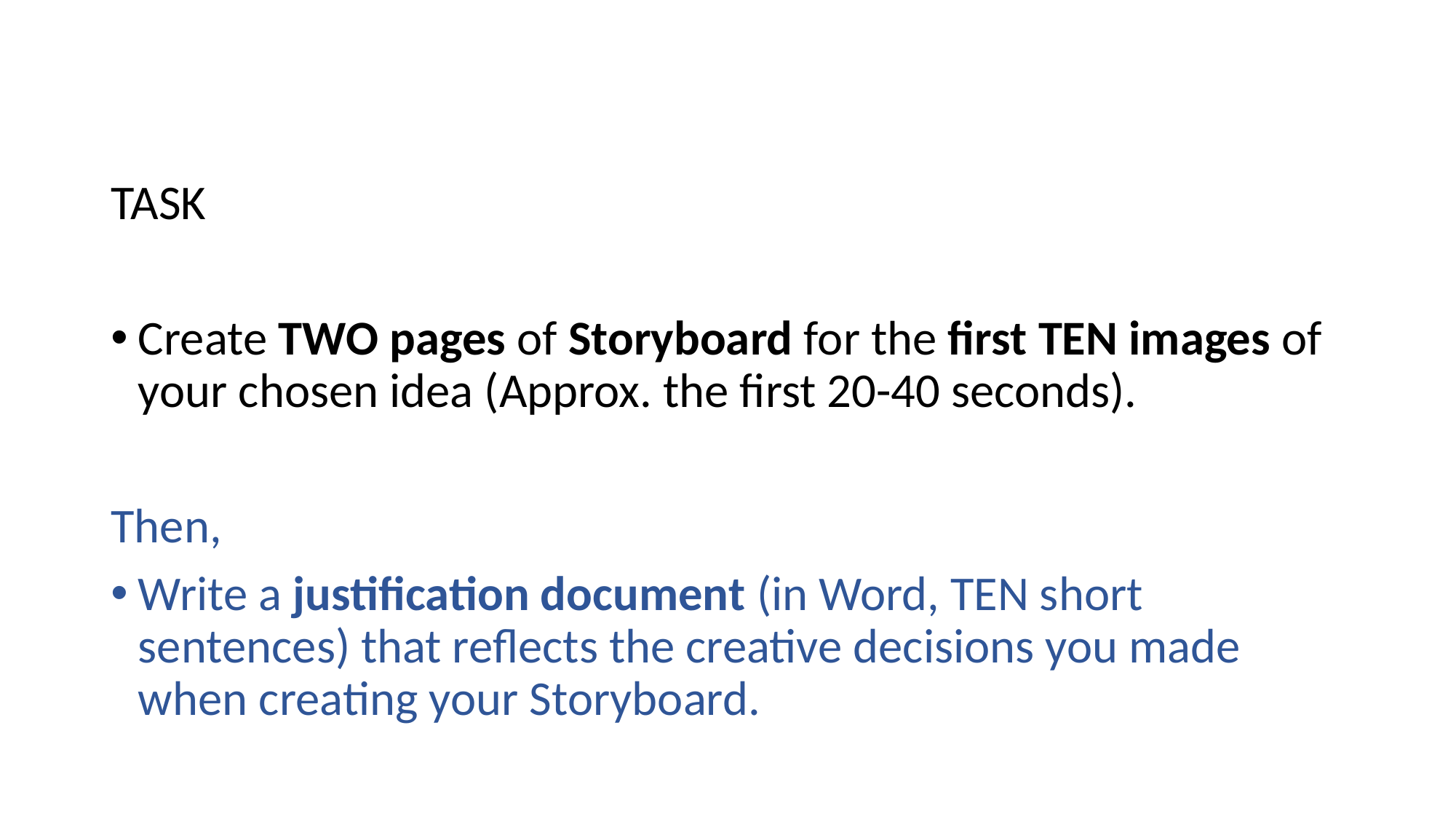

TASK

Create TWO pages of Storyboard for the first TEN images of your chosen idea (Approx. the first 20-40 seconds).

Then,
Write a justification document (in Word, TEN short sentences) that reflects the creative decisions you made when creating your Storyboard.